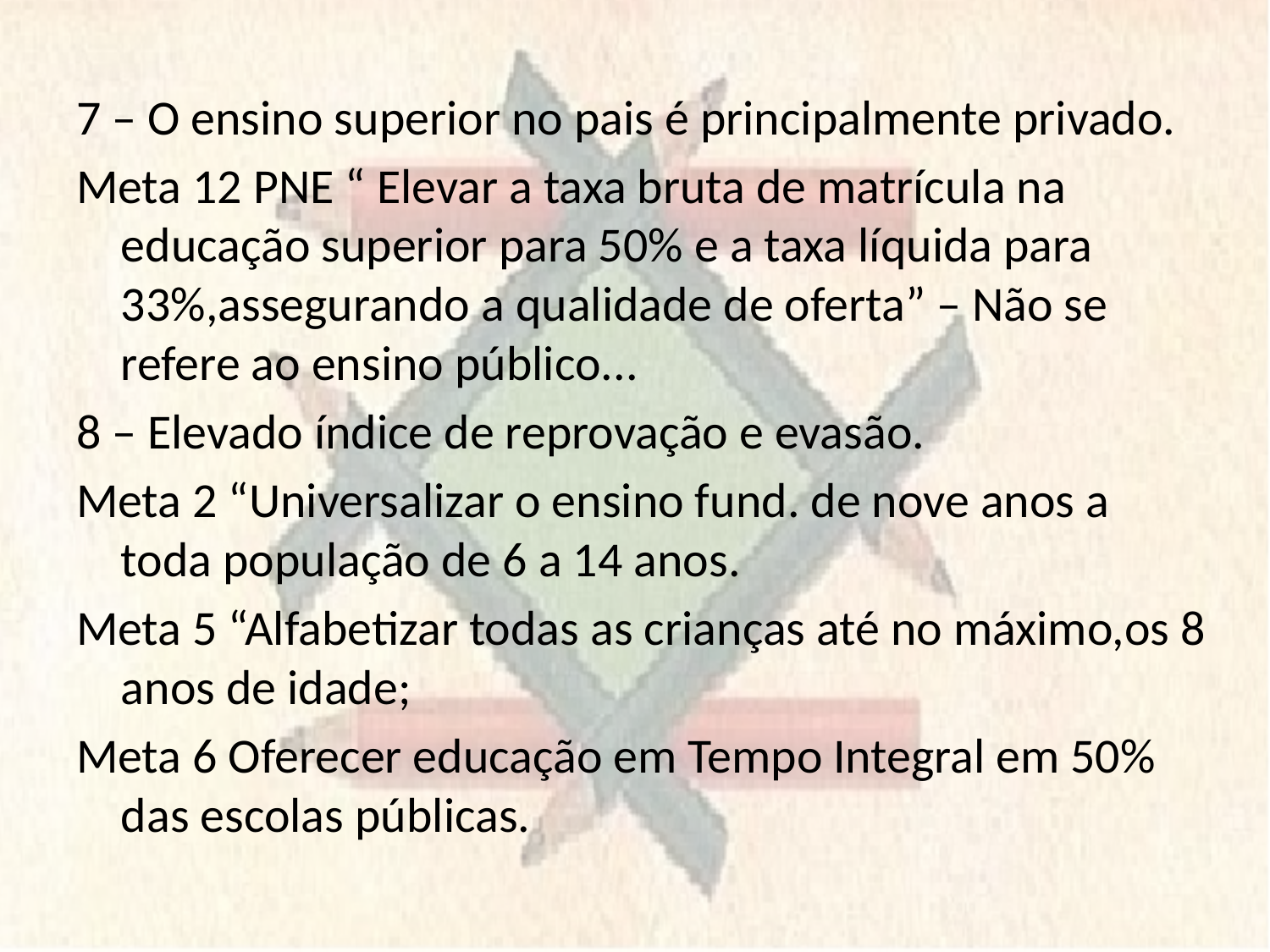

7 – O ensino superior no pais é principalmente privado.
Meta 12 PNE “ Elevar a taxa bruta de matrícula na educação superior para 50% e a taxa líquida para 33%,assegurando a qualidade de oferta” – Não se refere ao ensino público...
8 – Elevado índice de reprovação e evasão.
Meta 2 “Universalizar o ensino fund. de nove anos a toda população de 6 a 14 anos.
Meta 5 “Alfabetizar todas as crianças até no máximo,os 8 anos de idade;
Meta 6 Oferecer educação em Tempo Integral em 50% das escolas públicas.